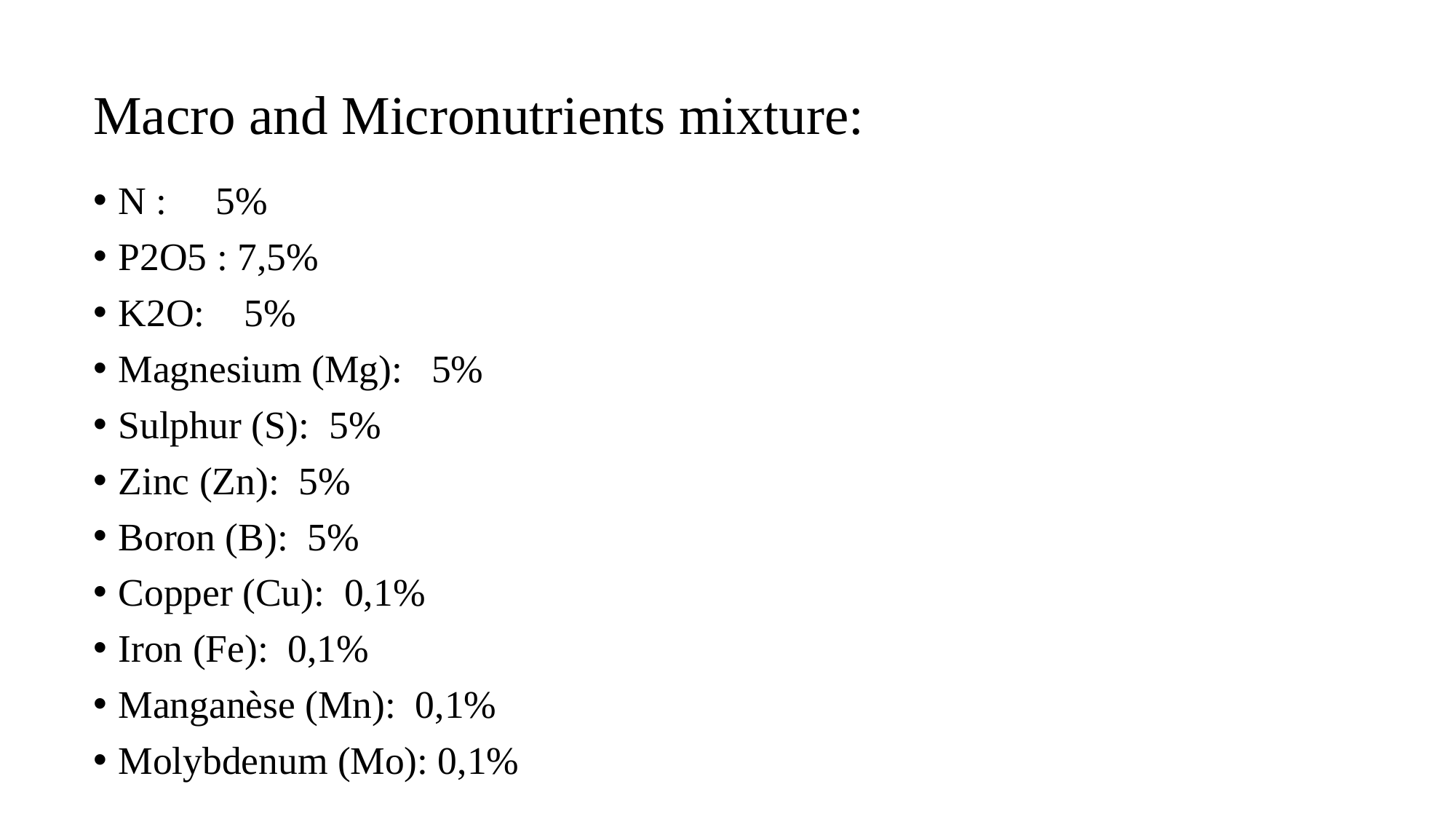

# Macro and Micronutrients mixture:
N :     5%
P2O5 : 7,5%
K2O:    5%
Magnesium (Mg):   5%
Sulphur (S):  5%
Zinc (Zn):  5%
Boron (B):  5%
Copper (Cu):  0,1%
Iron (Fe):  0,1%
Manganèse (Mn):  0,1%
Molybdenum (Mo): 0,1%